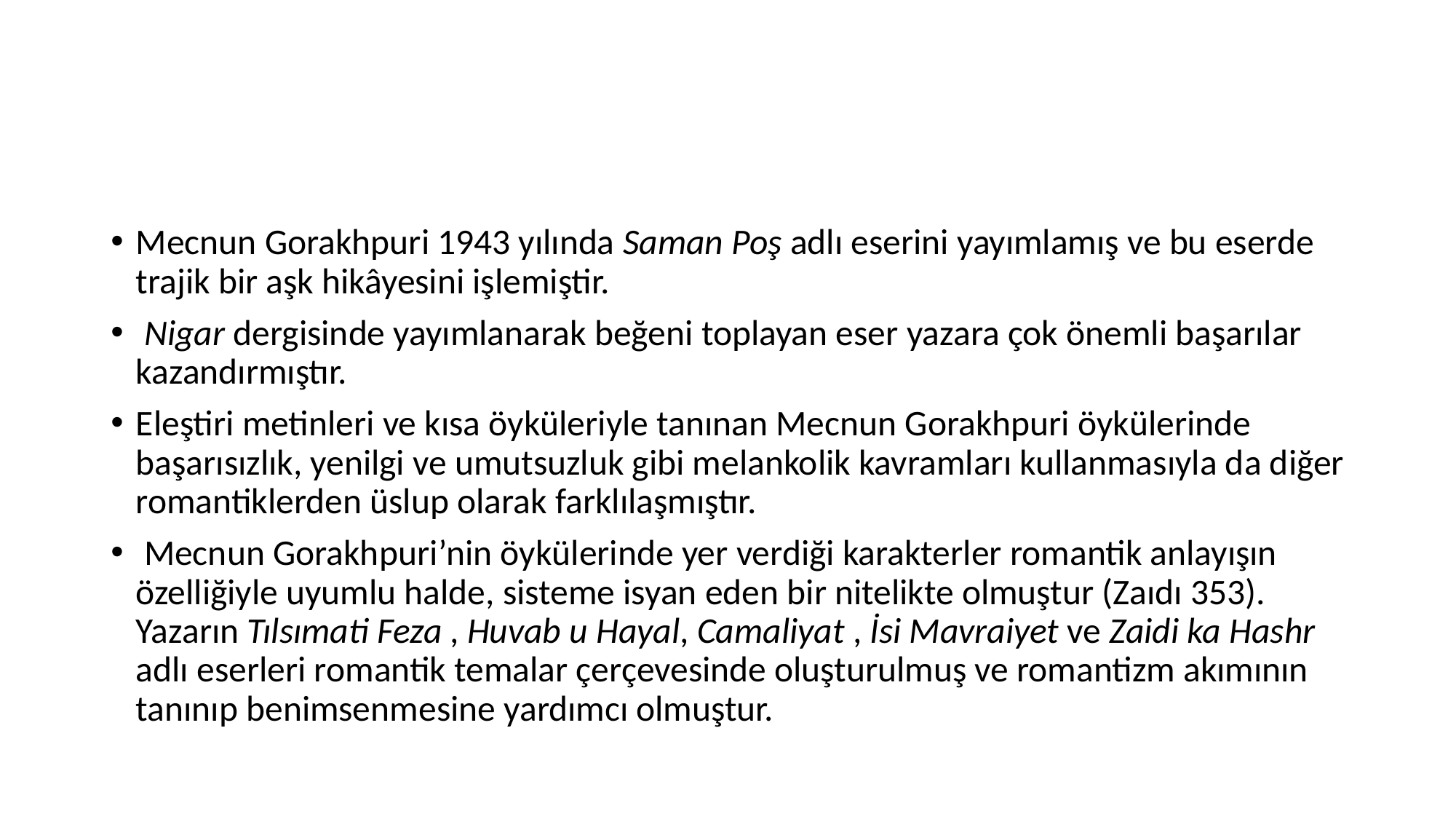

#
Mecnun Gorakhpuri 1943 yılında Saman Poş adlı eserini yayımlamış ve bu eserde trajik bir aşk hikâyesini işlemiştir.
 Nigar dergisinde yayımlanarak beğeni toplayan eser yazara çok önemli başarılar kazandırmıştır.
Eleştiri metinleri ve kısa öyküleriyle tanınan Mecnun Gorakhpuri öykülerinde başarısızlık, yenilgi ve umutsuzluk gibi melankolik kavramları kullanmasıyla da diğer romantiklerden üslup olarak farklılaşmıştır.
 Mecnun Gorakhpuri’nin öykülerinde yer verdiği karakterler romantik anlayışın özelliğiyle uyumlu halde, sisteme isyan eden bir nitelikte olmuştur (Zaıdı 353). Yazarın Tılsımati Feza , Huvab u Hayal, Camaliyat , İsi Mavraiyet ve Zaidi ka Hashr adlı eserleri romantik temalar çerçevesinde oluşturulmuş ve romantizm akımının tanınıp benimsenmesine yardımcı olmuştur.